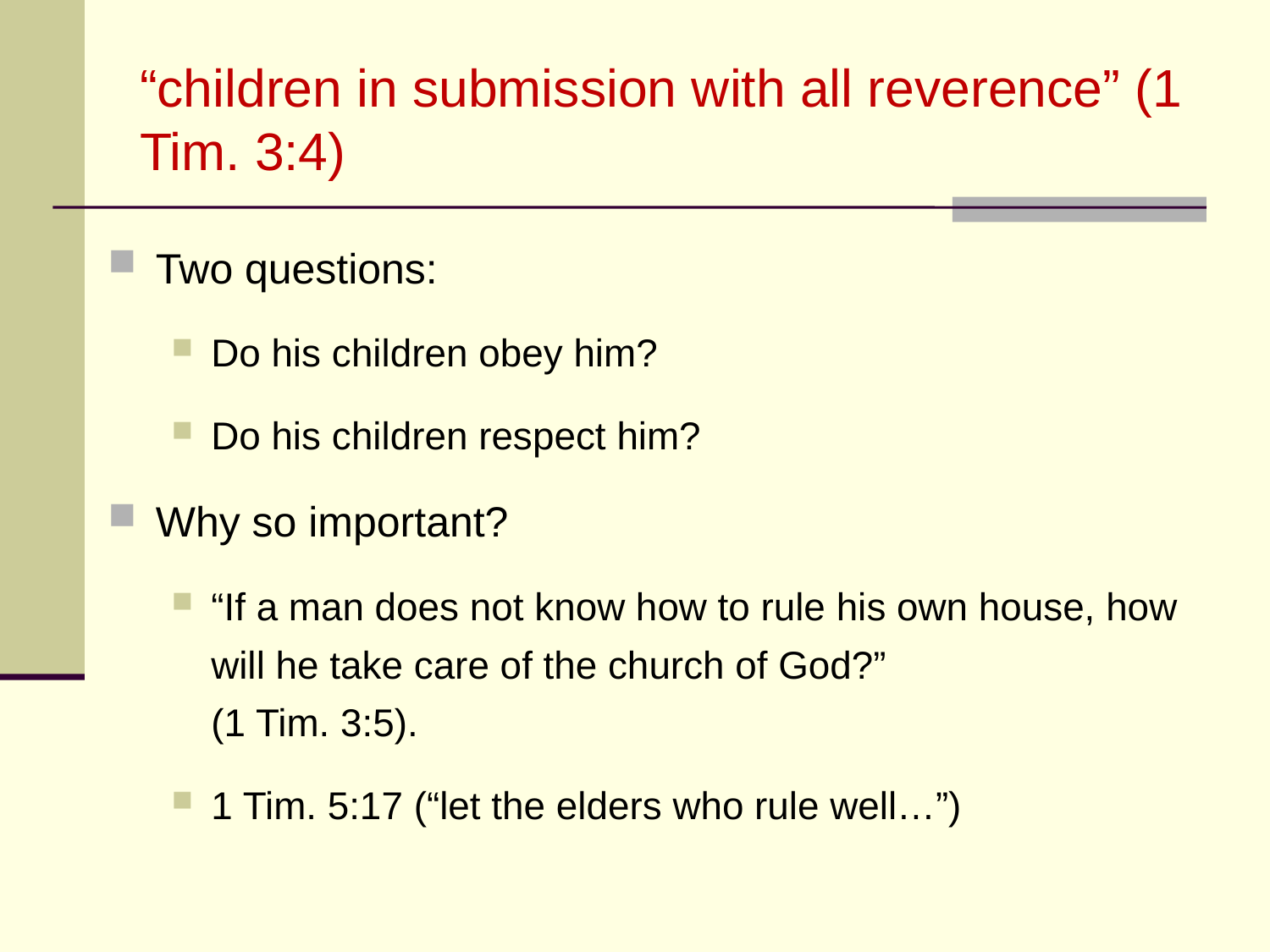

# “children in submission with all reverence” (1 Tim. 3:4)
Two questions:
Do his children obey him?
Do his children respect him?
Why so important?
“If a man does not know how to rule his own house, how will he take care of the church of God?”
(1 Tim. 3:5).
1 Tim. 5:17 (“let the elders who rule well…”)